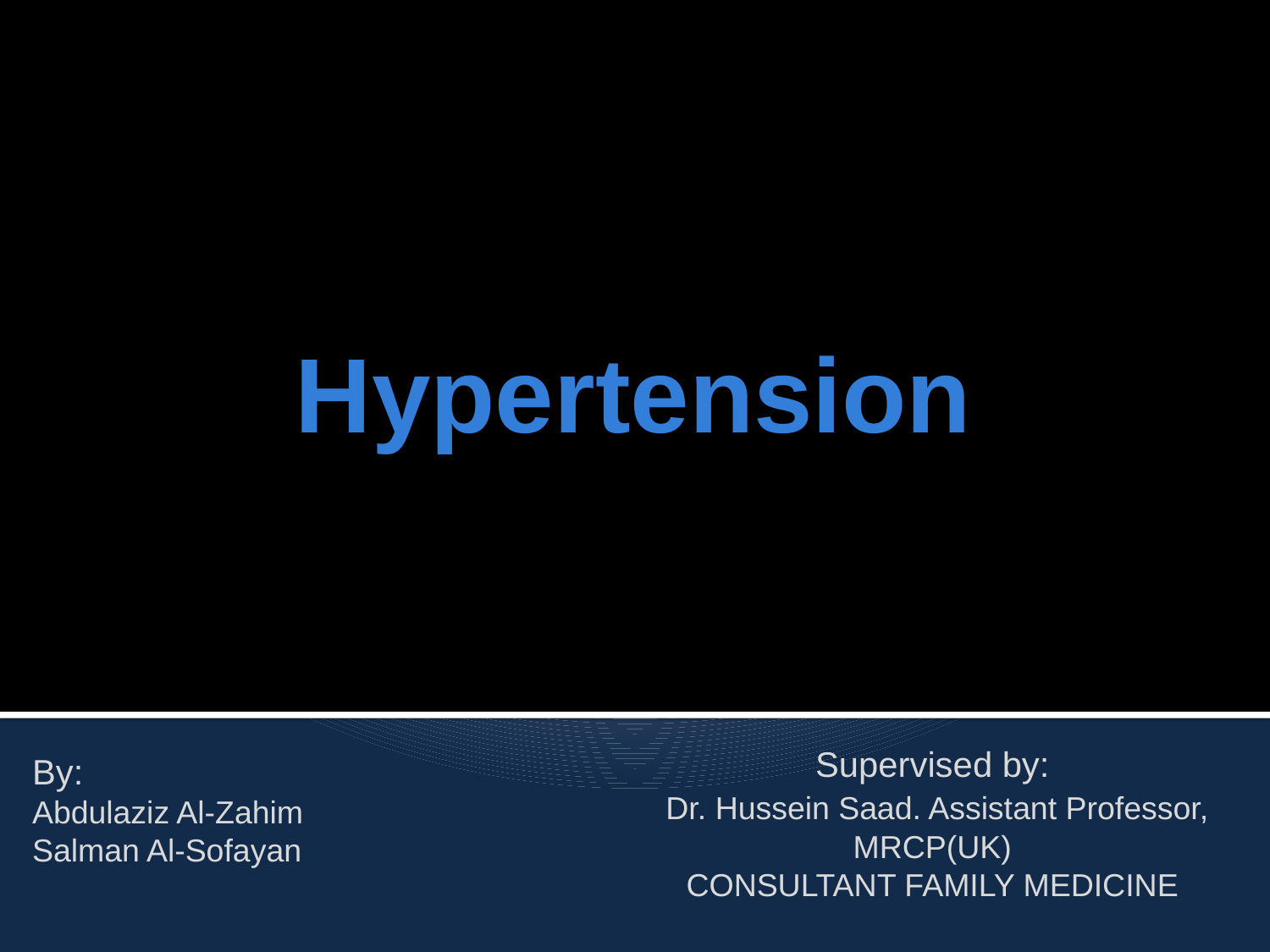

# Hypertension
Supervised by:
 Dr. Hussein Saad. Assistant Professor, MRCP(UK)
CONSULTANT FAMILY MEDICINE

By:
Abdulaziz Al-Zahim
Salman Al-Sofayan